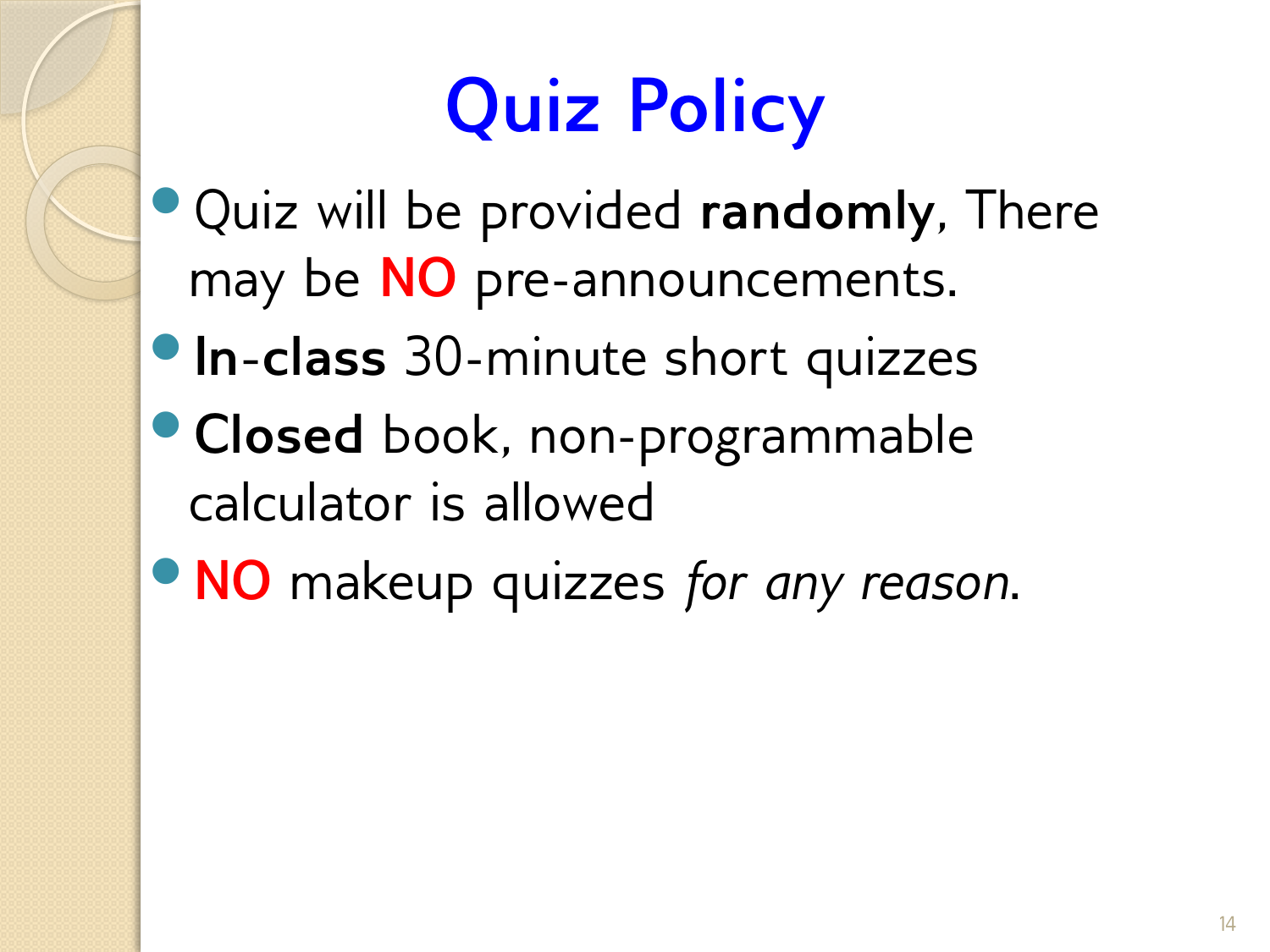

# Quiz Policy
Quiz will be provided randomly, There may be NO pre-announcements.
In-class 30-minute short quizzes
Closed book, non-programmable calculator is allowed
NO makeup quizzes for any reason.

14